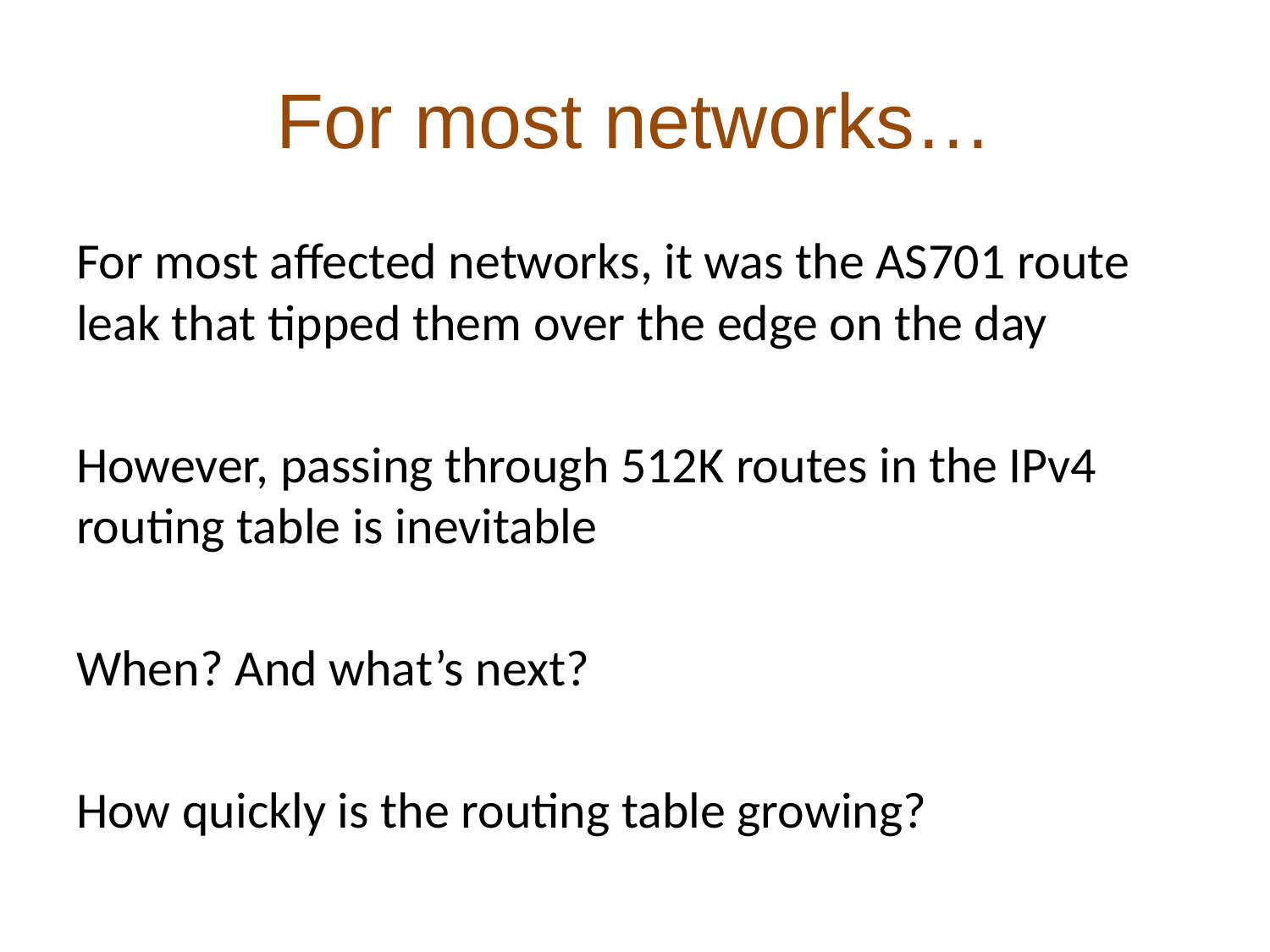

# For most networks…
For most affected networks, it was the AS701 route leak that tipped them over the edge on the day

However, passing through 512K routes in the IPv4 routing table is inevitable

When? And what’s next?

How quickly is the routing table growing?